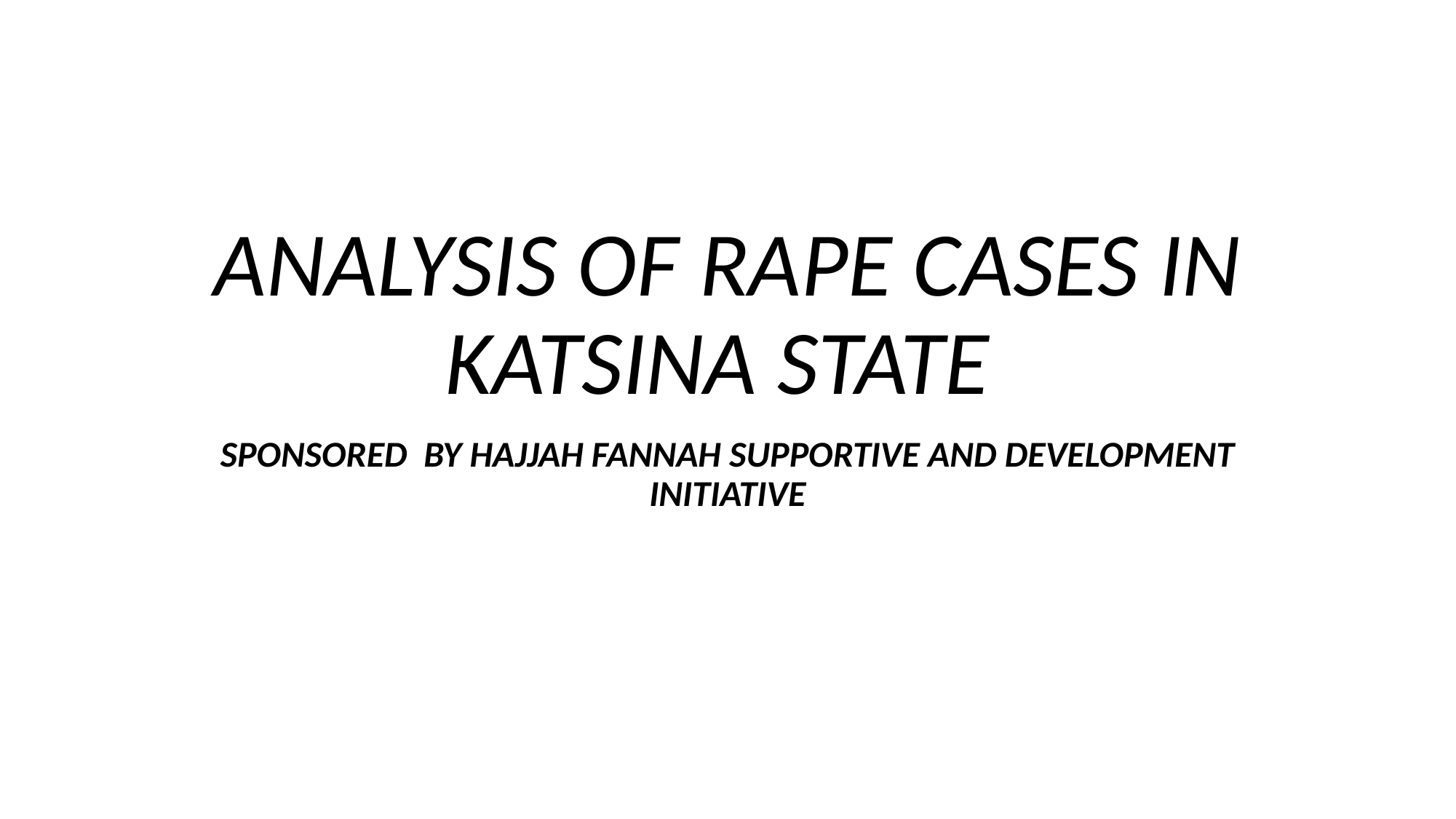

# ANALYSIS OF RAPE CASES IN KATSINA STATE
SPONSORED  BY HAJJAH FANNAH SUPPORTIVE AND DEVELOPMENT INITIATIVE